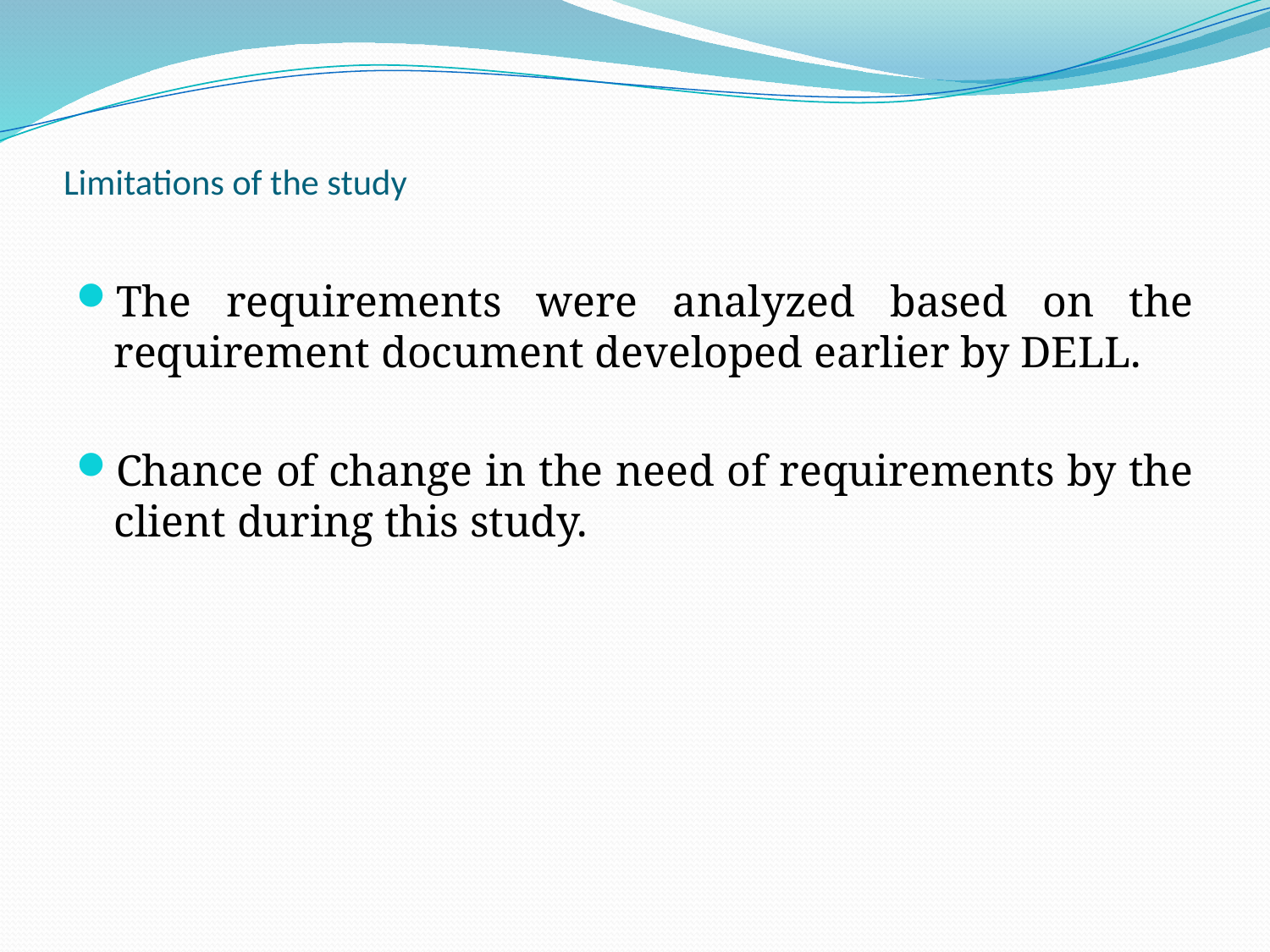

# Limitations of the study
The requirements were analyzed based on the requirement document developed earlier by DELL.

Chance of change in the need of requirements by the client during this study.